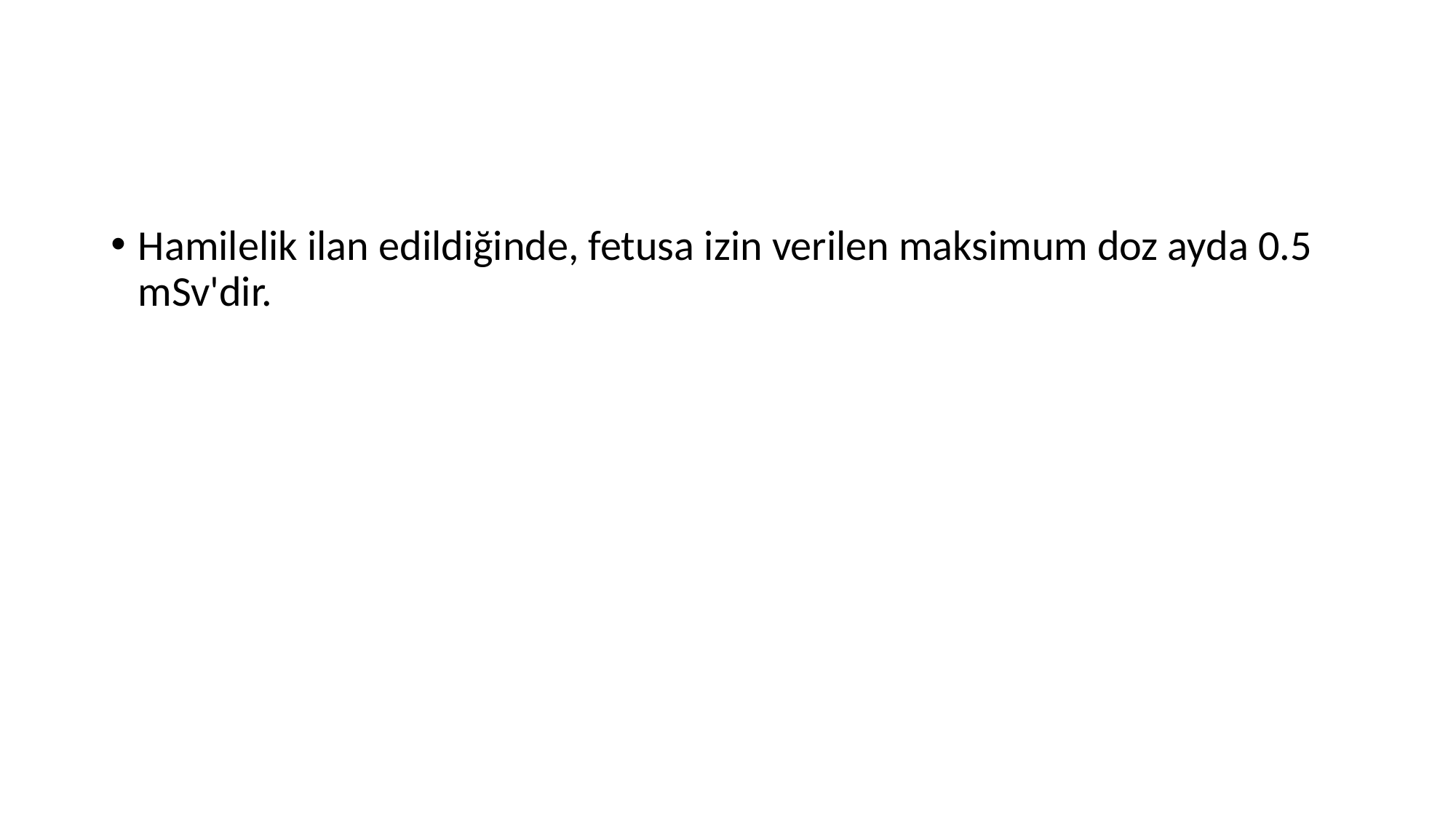

#
Hamilelik ilan edildiğinde, fetusa izin verilen maksimum doz ayda 0.5 mSv'dir.